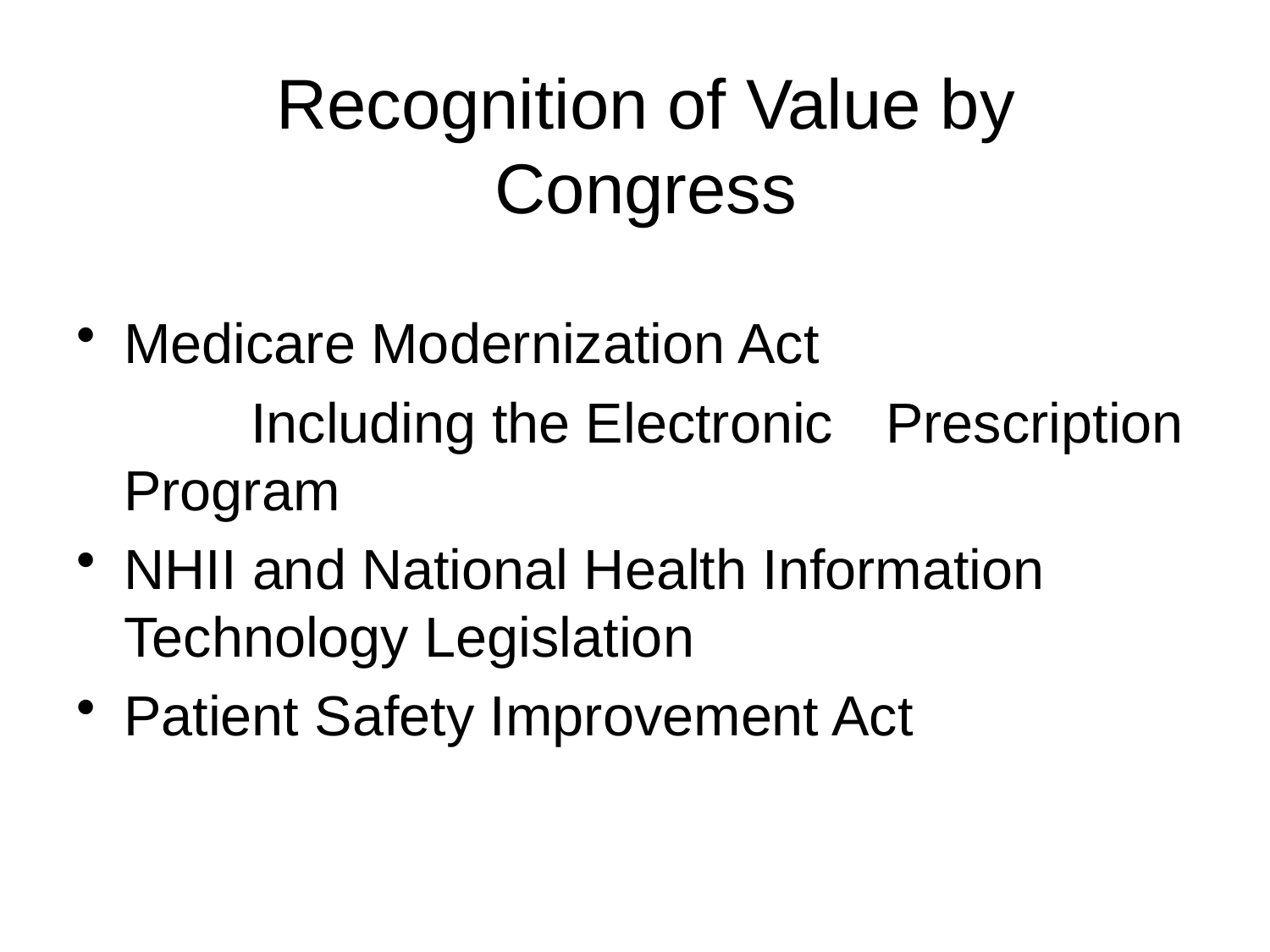

# Recognition of Value by Congress

Medicare Modernization Act
		Including the Electronic 	Prescription Program
NHII and National Health Information Technology Legislation
Patient Safety Improvement Act